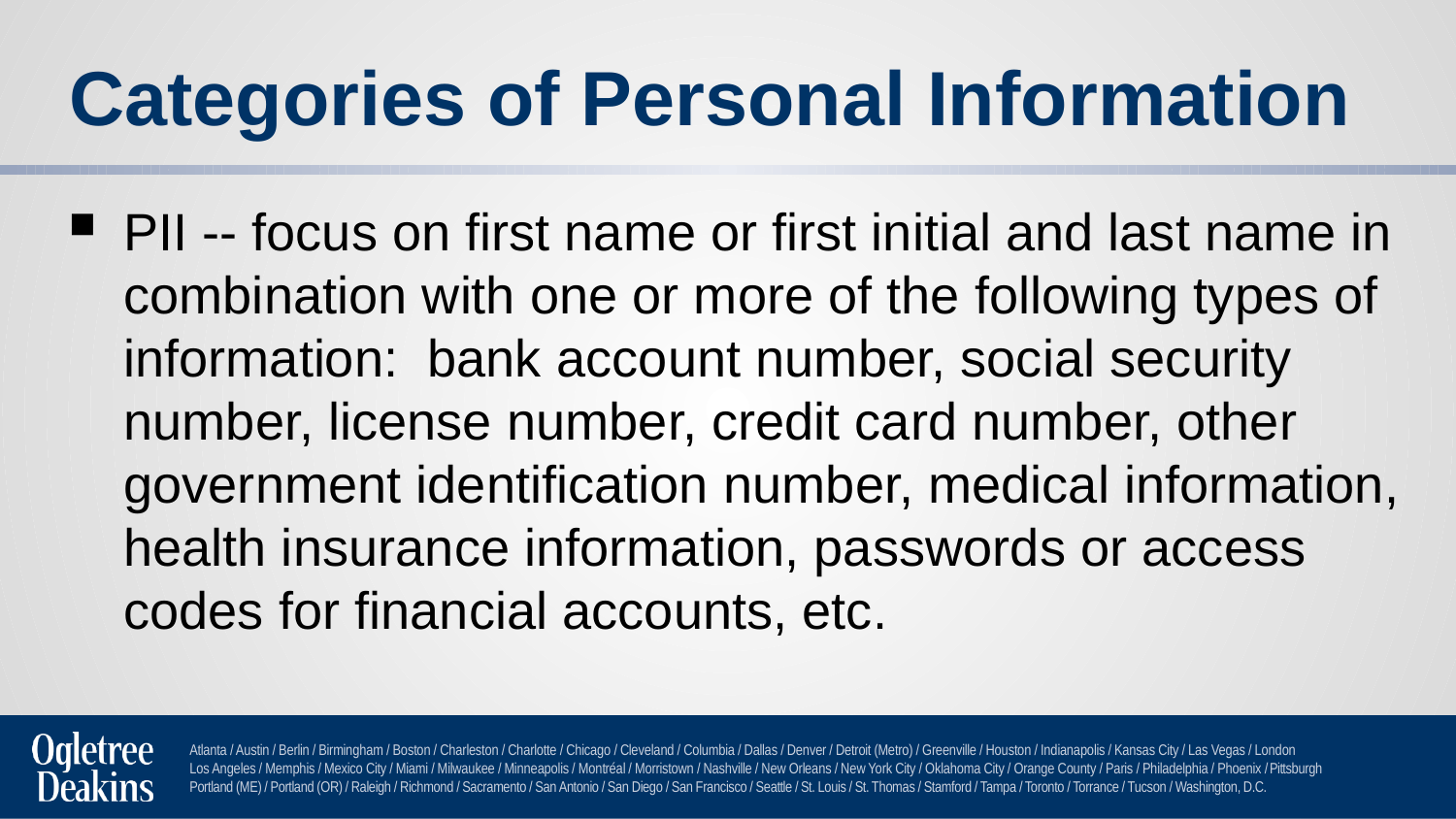

# Categories of Personal Information
PII -- focus on first name or first initial and last name in combination with one or more of the following types of information:  bank account number, social security number, license number, credit card number, other government identification number, medical information, health insurance information, passwords or access codes for financial accounts, etc.